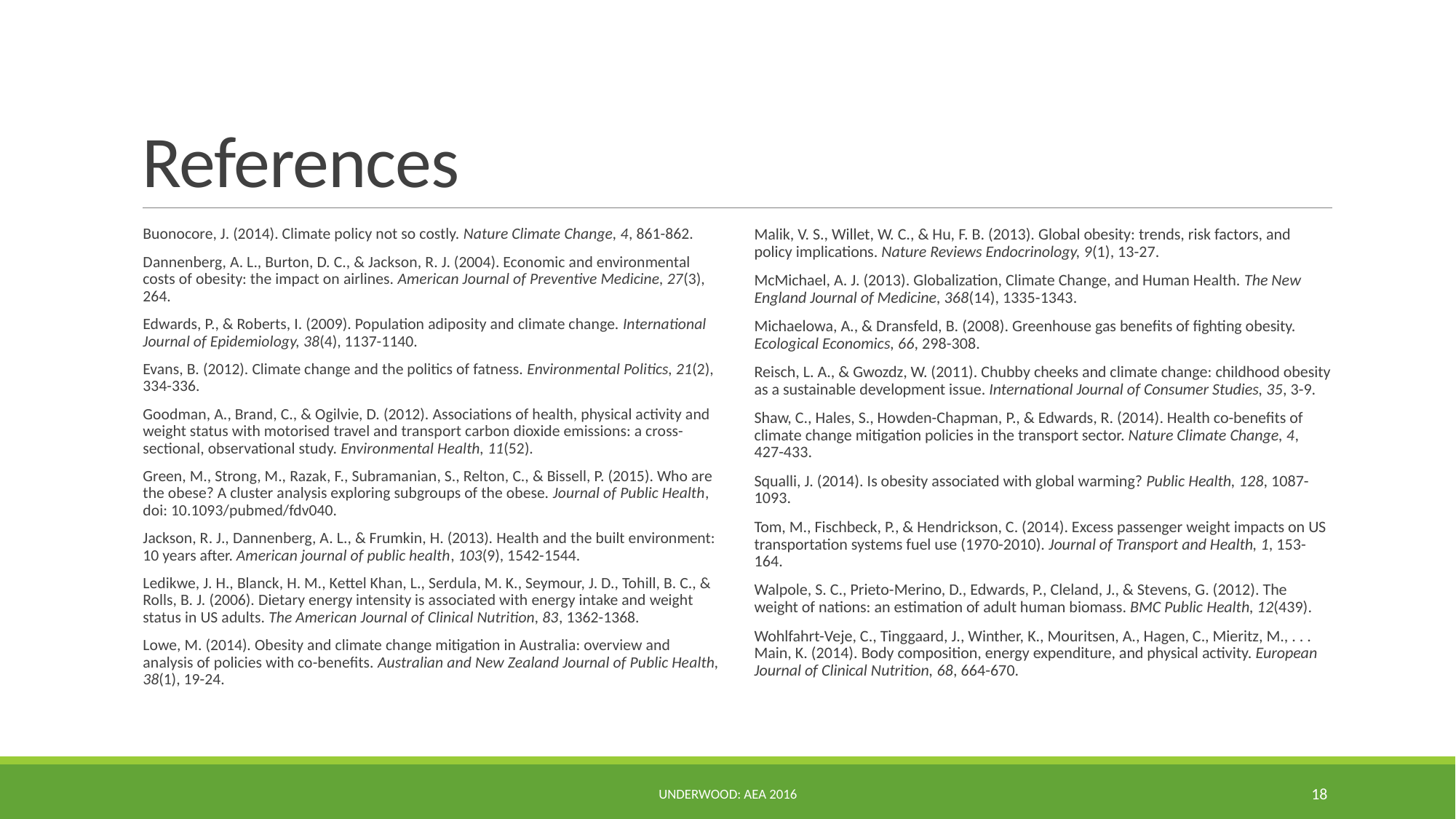

# References
Buonocore, J. (2014). Climate policy not so costly. Nature Climate Change, 4, 861-862.
Dannenberg, A. L., Burton, D. C., & Jackson, R. J. (2004). Economic and environmental costs of obesity: the impact on airlines. American Journal of Preventive Medicine, 27(3), 264.
Edwards, P., & Roberts, I. (2009). Population adiposity and climate change. International Journal of Epidemiology, 38(4), 1137-1140.
Evans, B. (2012). Climate change and the politics of fatness. Environmental Politics, 21(2), 334-336.
Goodman, A., Brand, C., & Ogilvie, D. (2012). Associations of health, physical activity and weight status with motorised travel and transport carbon dioxide emissions: a cross-sectional, observational study. Environmental Health, 11(52).
Green, M., Strong, M., Razak, F., Subramanian, S., Relton, C., & Bissell, P. (2015). Who are the obese? A cluster analysis exploring subgroups of the obese. Journal of Public Health, doi: 10.1093/pubmed/fdv040.
Jackson, R. J., Dannenberg, A. L., & Frumkin, H. (2013). Health and the built environment: 10 years after. American journal of public health, 103(9), 1542-1544.
Ledikwe, J. H., Blanck, H. M., Kettel Khan, L., Serdula, M. K., Seymour, J. D., Tohill, B. C., & Rolls, B. J. (2006). Dietary energy intensity is associated with energy intake and weight status in US adults. The American Journal of Clinical Nutrition, 83, 1362-1368.
Lowe, M. (2014). Obesity and climate change mitigation in Australia: overview and analysis of policies with co-benefits. Australian and New Zealand Journal of Public Health, 38(1), 19-24.

Malik, V. S., Willet, W. C., & Hu, F. B. (2013). Global obesity: trends, risk factors, and policy implications. Nature Reviews Endocrinology, 9(1), 13-27.
McMichael, A. J. (2013). Globalization, Climate Change, and Human Health. The New England Journal of Medicine, 368(14), 1335-1343.
Michaelowa, A., & Dransfeld, B. (2008). Greenhouse gas benefits of fighting obesity. Ecological Economics, 66, 298-308.
Reisch, L. A., & Gwozdz, W. (2011). Chubby cheeks and climate change: childhood obesity as a sustainable development issue. International Journal of Consumer Studies, 35, 3-9.
Shaw, C., Hales, S., Howden-Chapman, P., & Edwards, R. (2014). Health co-benefits of climate change mitigation policies in the transport sector. Nature Climate Change, 4, 427-433.
Squalli, J. (2014). Is obesity associated with global warming? Public Health, 128, 1087-1093.
Tom, M., Fischbeck, P., & Hendrickson, C. (2014). Excess passenger weight impacts on US transportation systems fuel use (1970-2010). Journal of Transport and Health, 1, 153-164.
Walpole, S. C., Prieto-Merino, D., Edwards, P., Cleland, J., & Stevens, G. (2012). The weight of nations: an estimation of adult human biomass. BMC Public Health, 12(439).
Wohlfahrt-Veje, C., Tinggaard, J., Winther, K., Mouritsen, A., Hagen, C., Mieritz, M., . . . Main, K. (2014). Body composition, energy expenditure, and physical activity. European Journal of Clinical Nutrition, 68, 664-670.

UNDERWOOD: AEA 2016
18